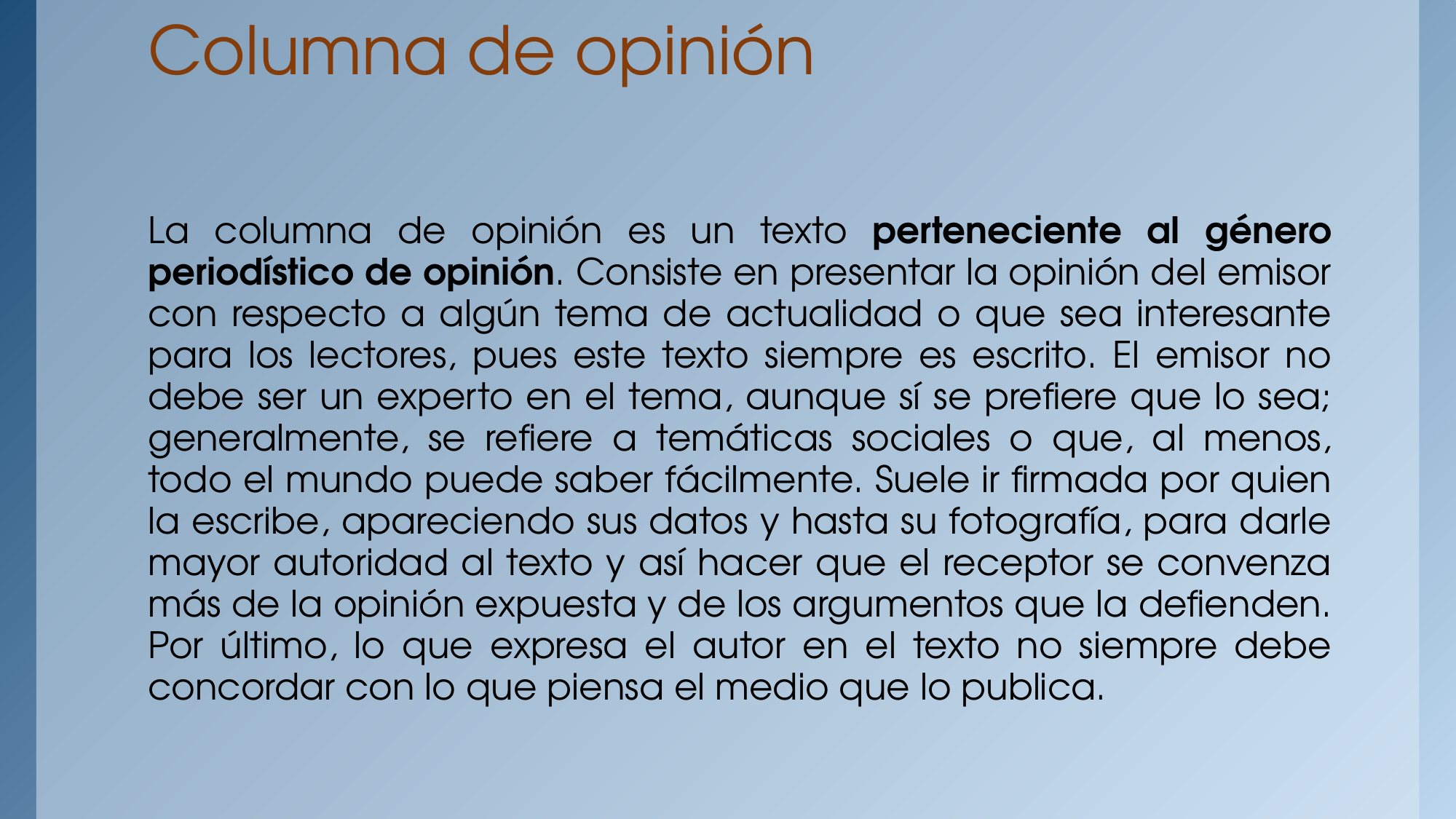

# Columna de opinión
La columna de opinión es un texto perteneciente al género periodístico de opinión. Consiste en presentar la opinión del emisor con respecto a algún tema de actualidad o que sea interesante para los lectores, pues este texto siempre es escrito. El emisor no debe ser un experto en el tema, aunque sí se prefiere que lo sea; generalmente, se refiere a temáticas sociales o que, al menos, todo el mundo puede saber fácilmente. Suele ir firmada por quien la escribe, apareciendo sus datos y hasta su fotografía, para darle mayor autoridad al texto y así hacer que el receptor se convenza más de la opinión expuesta y de los argumentos que la defienden. Por último, lo que expresa el autor en el texto no siempre debe concordar con lo que piensa el medio que lo publica.